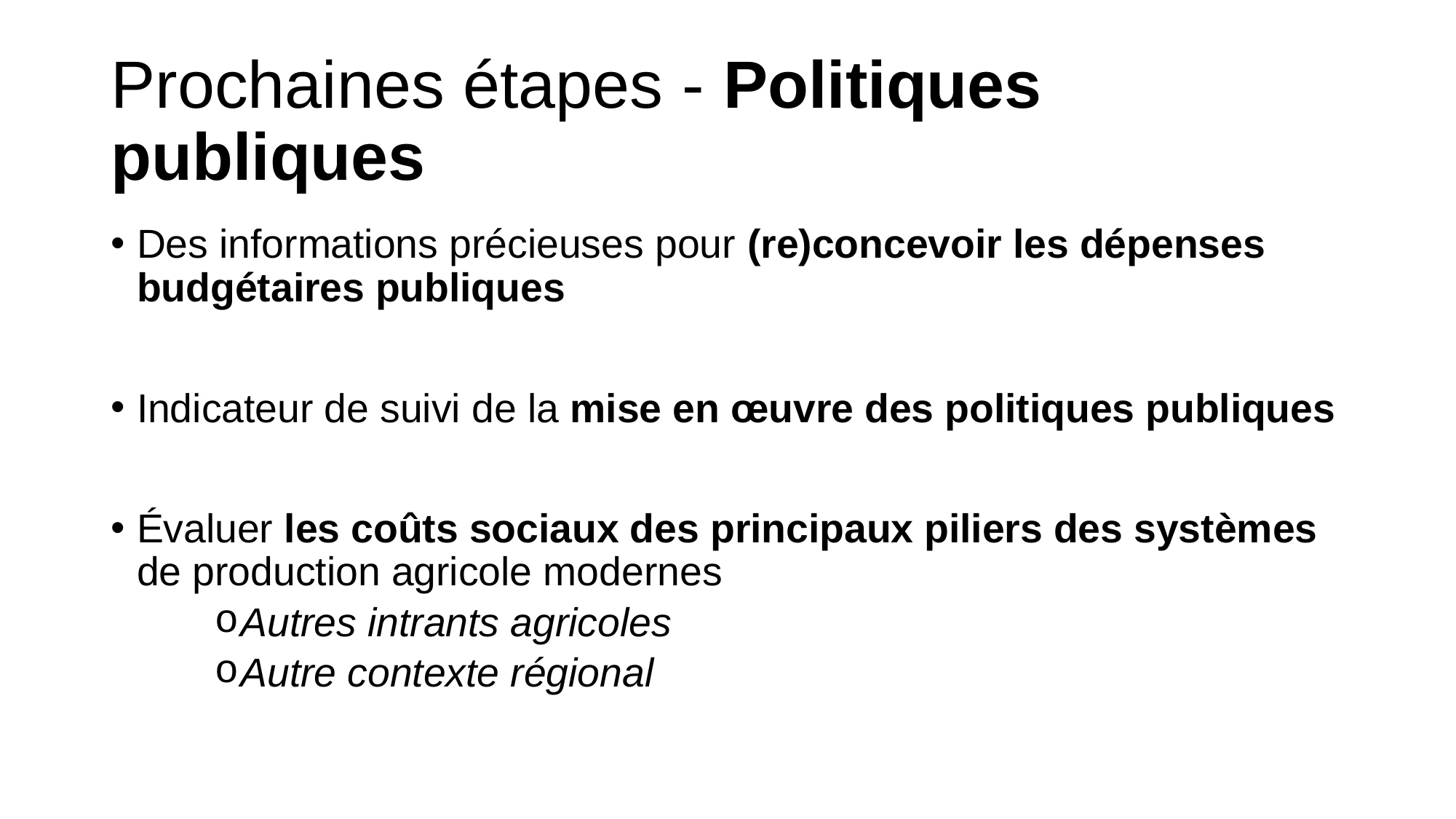

# Prochaines étapes - Politiques publiques
Des informations précieuses pour (re)concevoir les dépenses budgétaires publiques

Indicateur de suivi de la mise en œuvre des politiques publiques

Évaluer les coûts sociaux des principaux piliers des systèmes de production agricole modernes
Autres intrants agricoles
Autre contexte régional